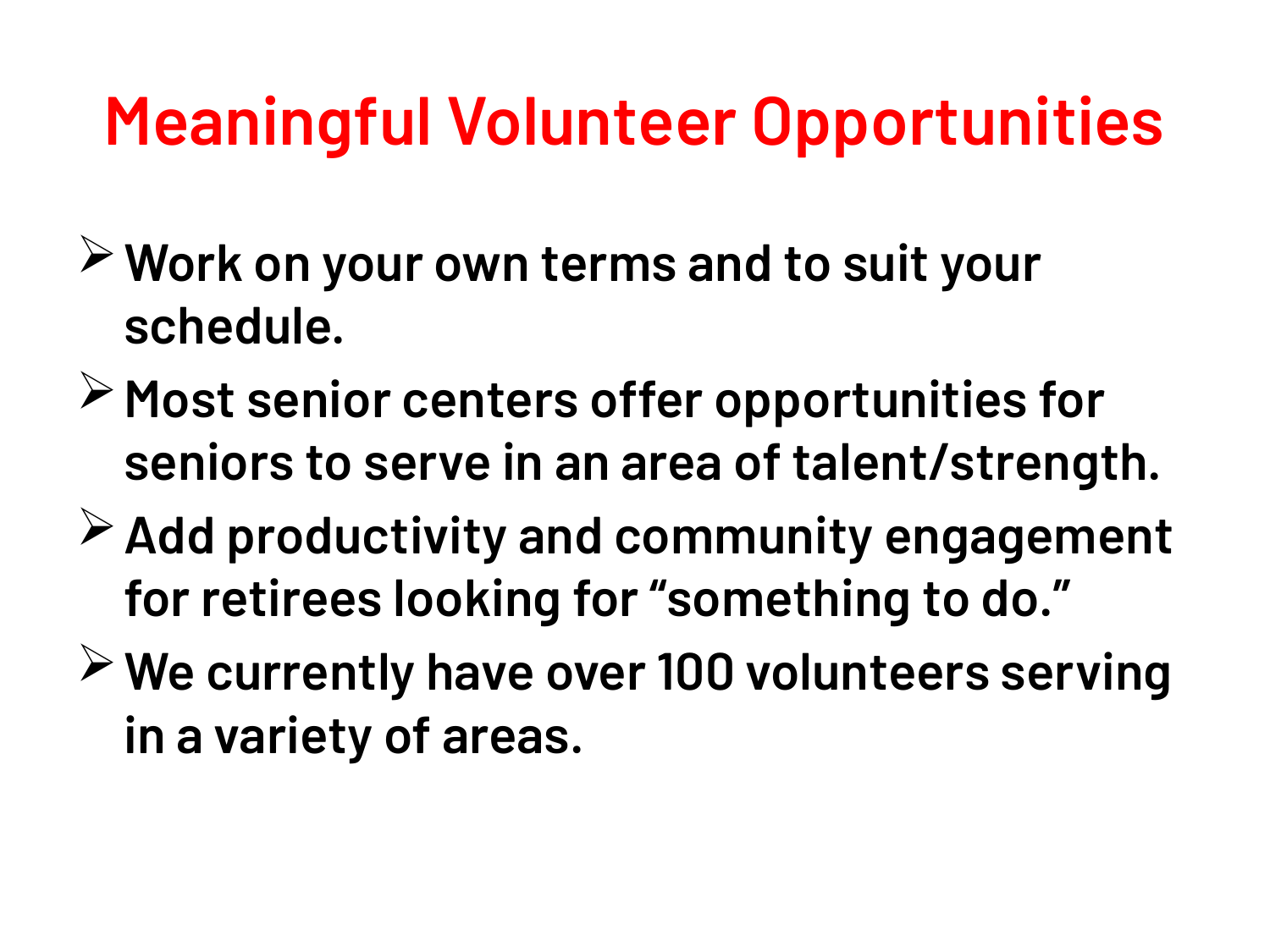

# Meaningful Volunteer Opportunities
Work on your own terms and to suit your schedule.
Most senior centers offer opportunities for seniors to serve in an area of talent/strength.
Add productivity and community engagement for retirees looking for “something to do.”
We currently have over 100 volunteers serving in a variety of areas.